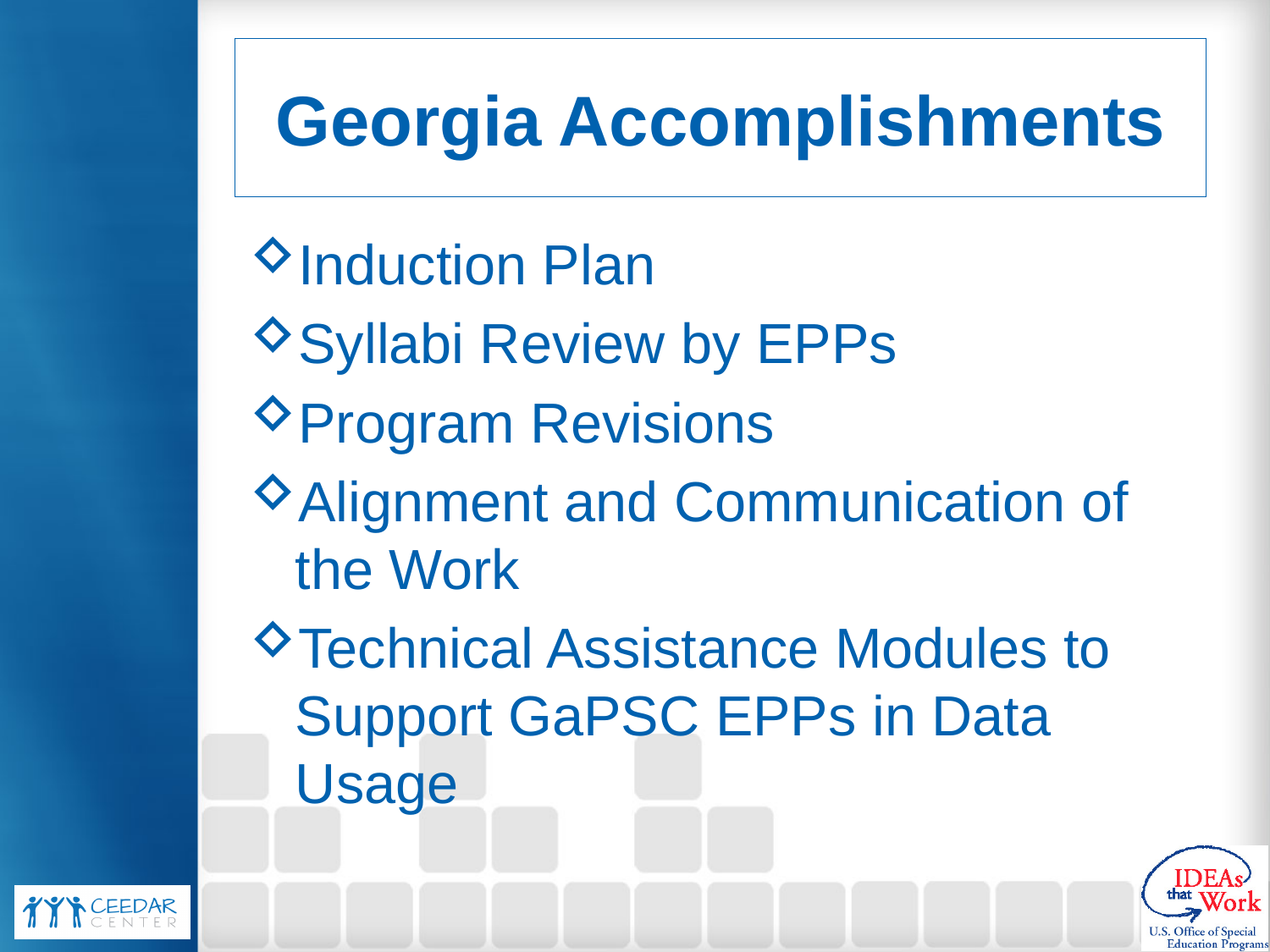

# Georgia Accomplishments
Induction Plan
Syllabi Review by EPPs
Program Revisions
Alignment and Communication of the Work
Technical Assistance Modules to Support GaPSC EPPs in Data Usage